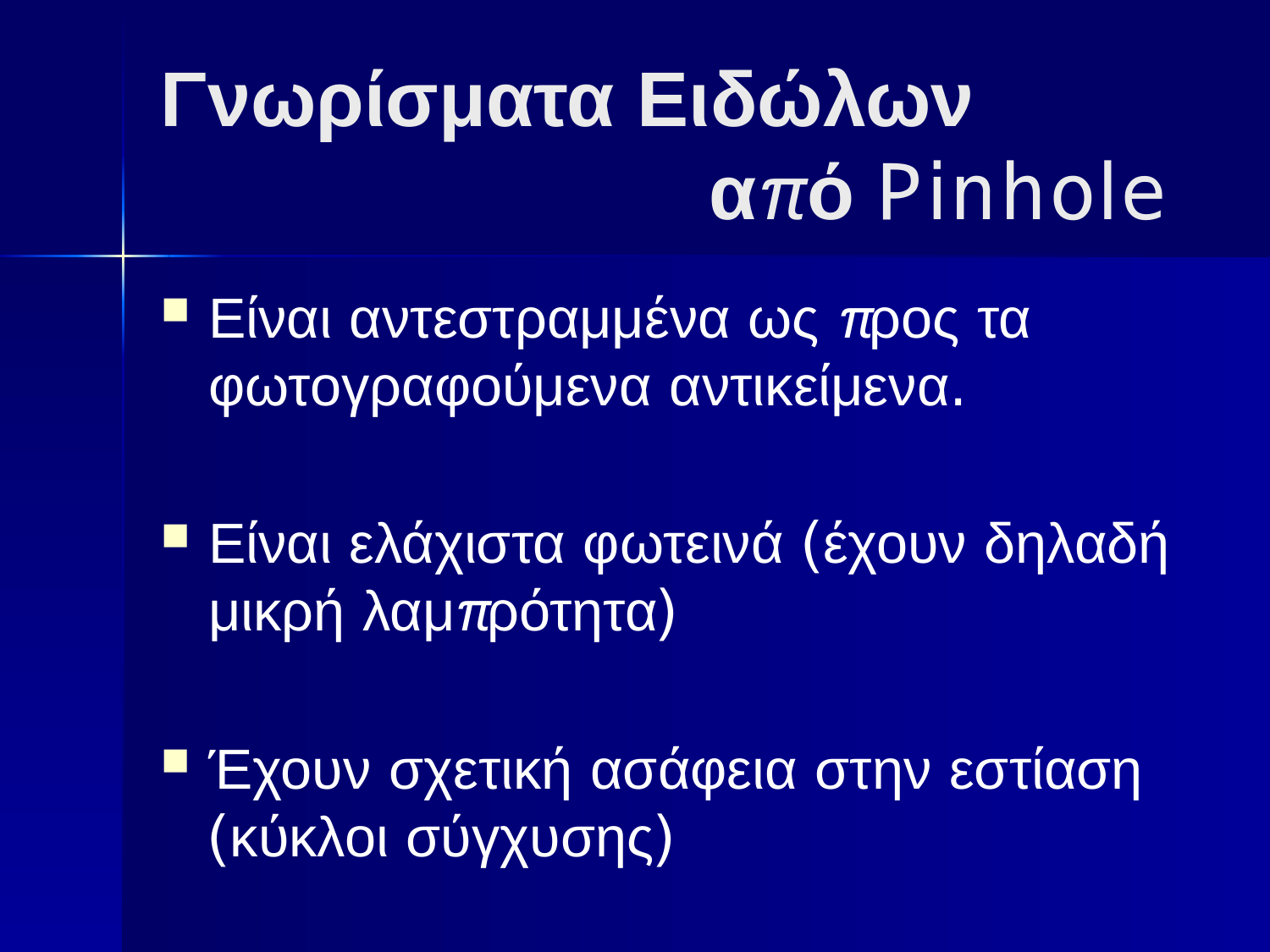

# Γνωρίσματα Ειδώλων από Pinhole
Είναι αντεστραμμένα ως προς τα φωτογραφούμενα αντικείμενα.

Είναι ελάχιστα φωτεινά (έχουν δηλαδή μικρή λαμπρότητα)

Έχουν σχετική ασάφεια στην εστίαση (κύκλοι σύγχυσης)